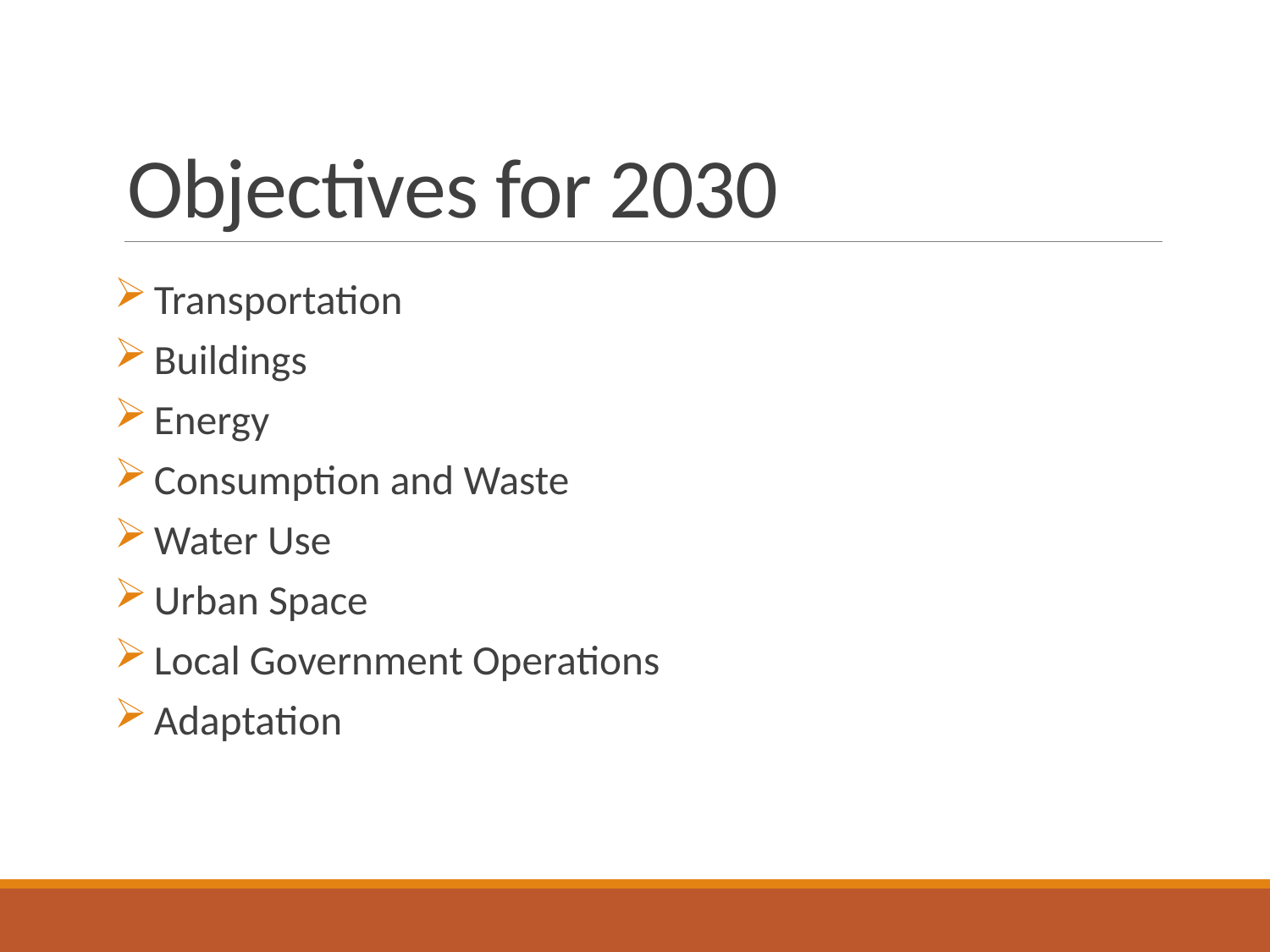

# Objectives for 2030
 Transportation
 Buildings
 Energy
 Consumption and Waste
 Water Use
 Urban Space
 Local Government Operations
 Adaptation